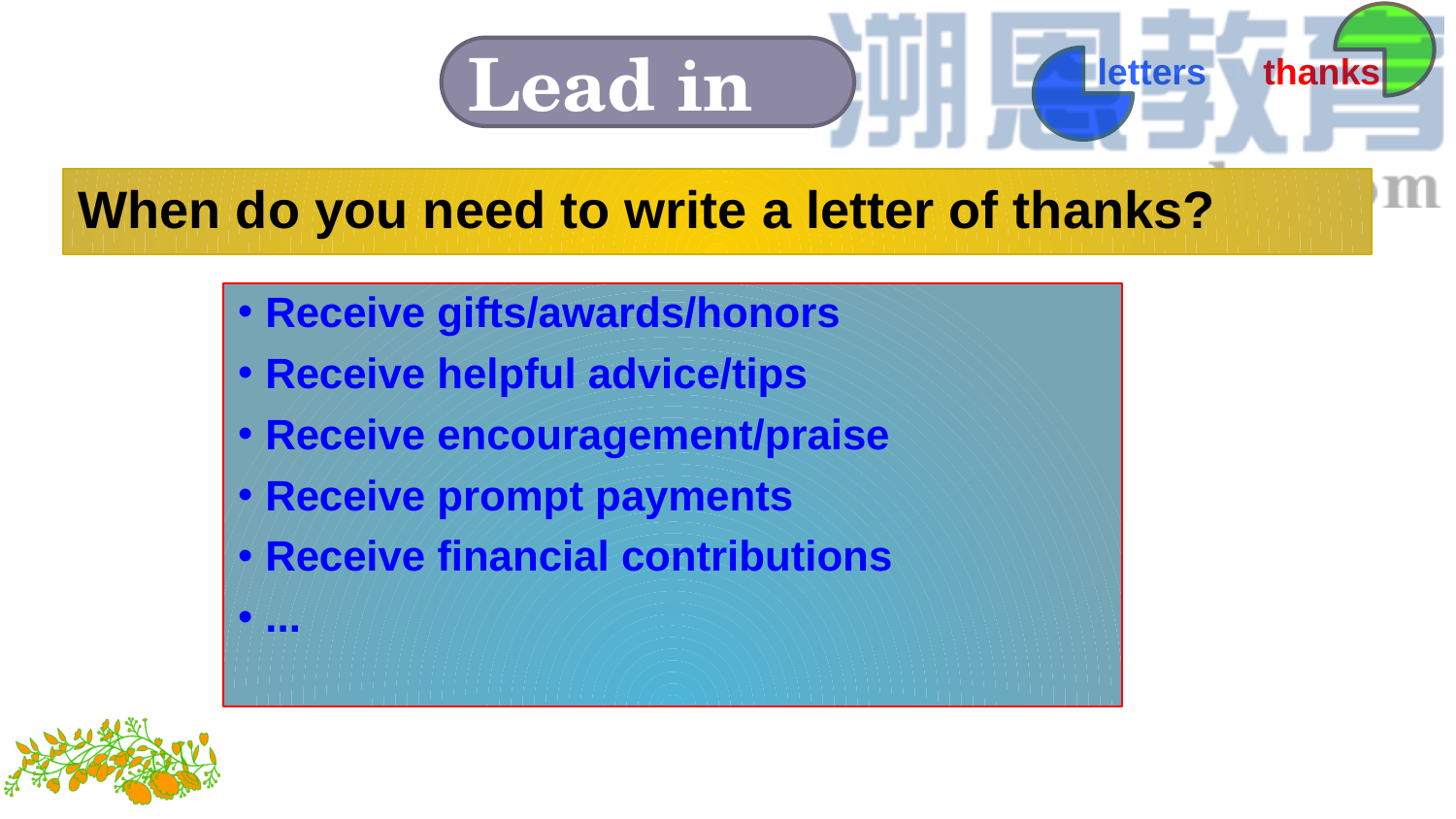

Lead in
# When do you need to write a letter of thanks?
Receive gifts/awards/honors
Receive helpful advice/tips
Receive encouragement/praise
Receive prompt payments
Receive financial contributions
...

4